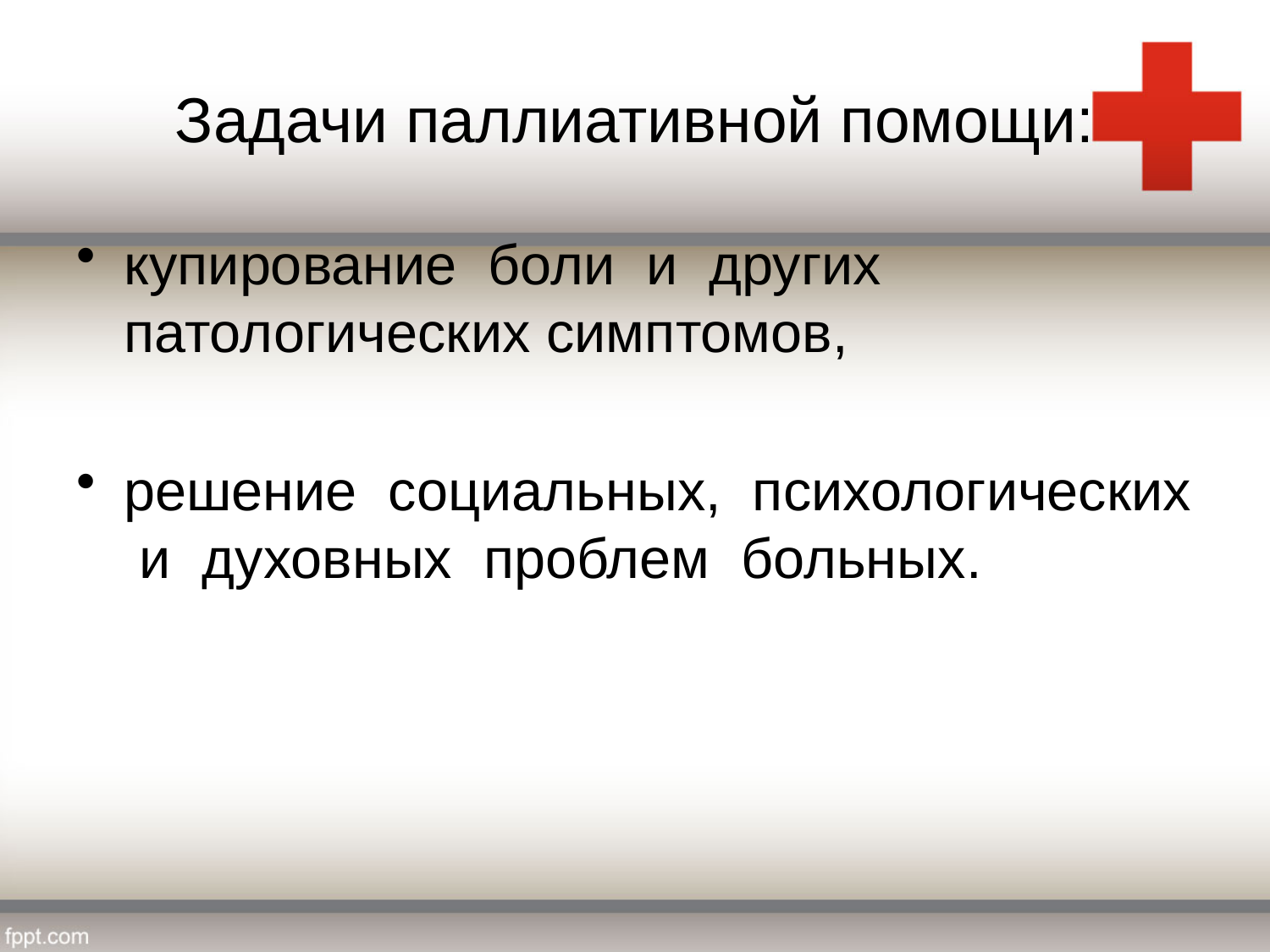

# Задачи паллиативной помощи:
купирование  боли  и  других  патологических симптомов,

решение  социальных,  психологических  и  духовных  проблем  больных.